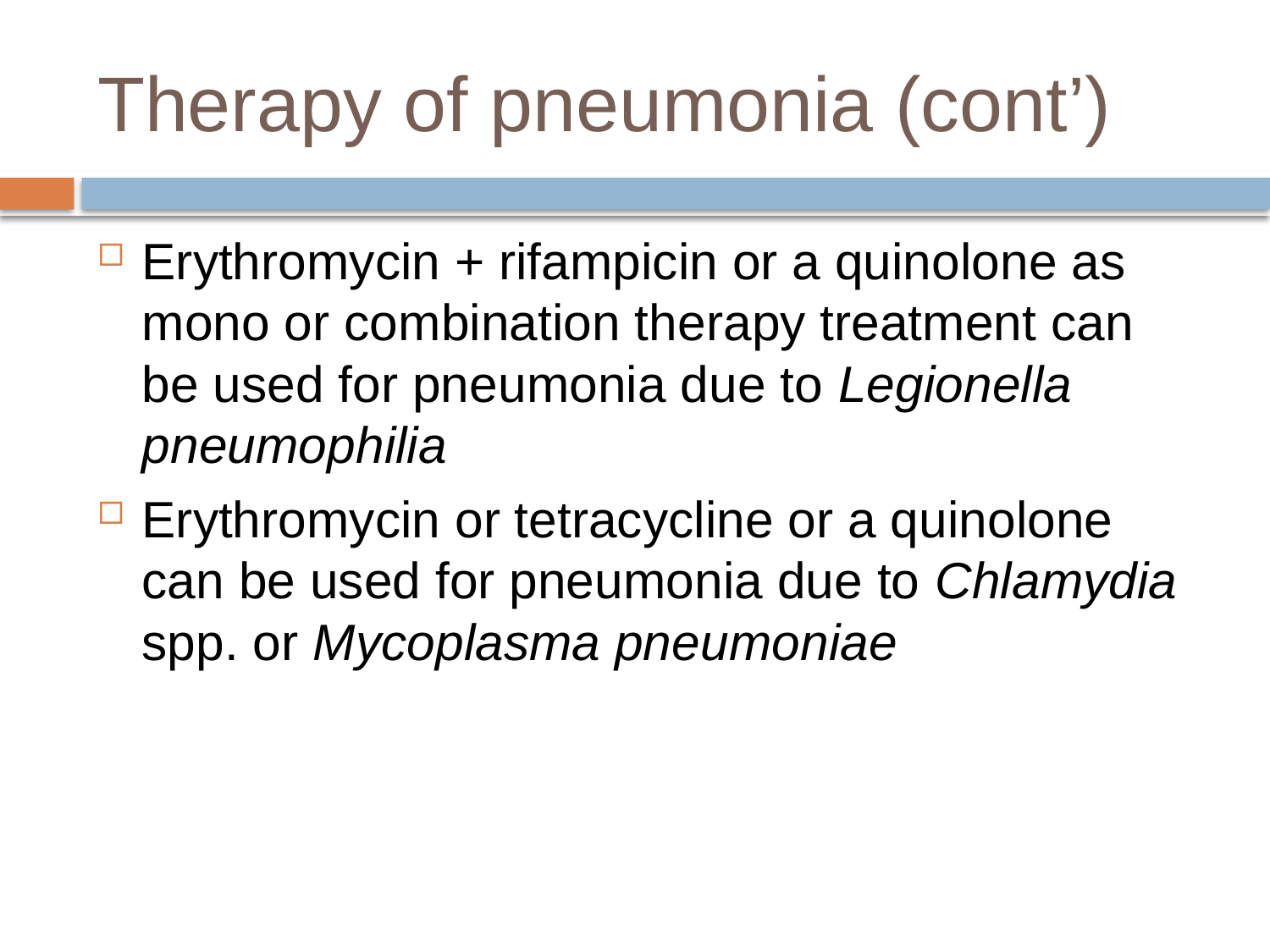

# Therapy of pneumonia (cont’)
Erythromycin + rifampicin or a quinolone as mono or combination therapy treatment can be used for pneumonia due to Legionella pneumophilia
Erythromycin or tetracycline or a quinolone can be used for pneumonia due to Chlamydia spp. or Mycoplasma pneumoniae